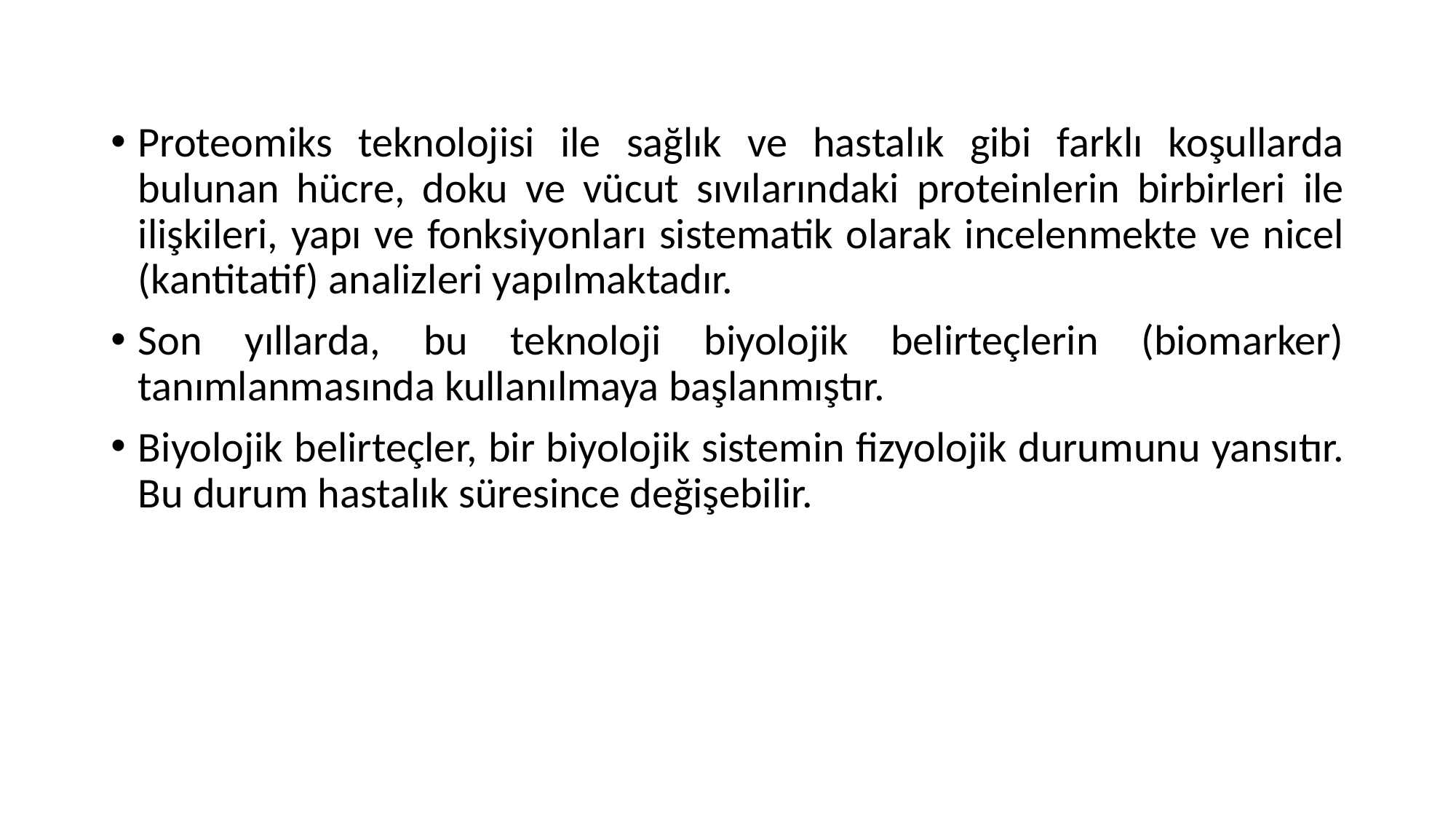

Proteomiks teknolojisi ile sağlık ve hastalık gibi farklı koşullarda bulunan hücre, doku ve vücut sıvılarındaki proteinlerin birbirleri ile ilişkileri, yapı ve fonksiyonları sistematik olarak incelenmekte ve nicel (kantitatif) analizleri yapılmaktadır.
Son yıllarda, bu teknoloji biyolojik belirteçlerin (biomarker) tanımlanmasında kullanılmaya başlanmıştır.
Biyolojik belirteçler, bir biyolojik sistemin fizyolojik durumunu yansıtır. Bu durum hastalık süresince değişebilir.